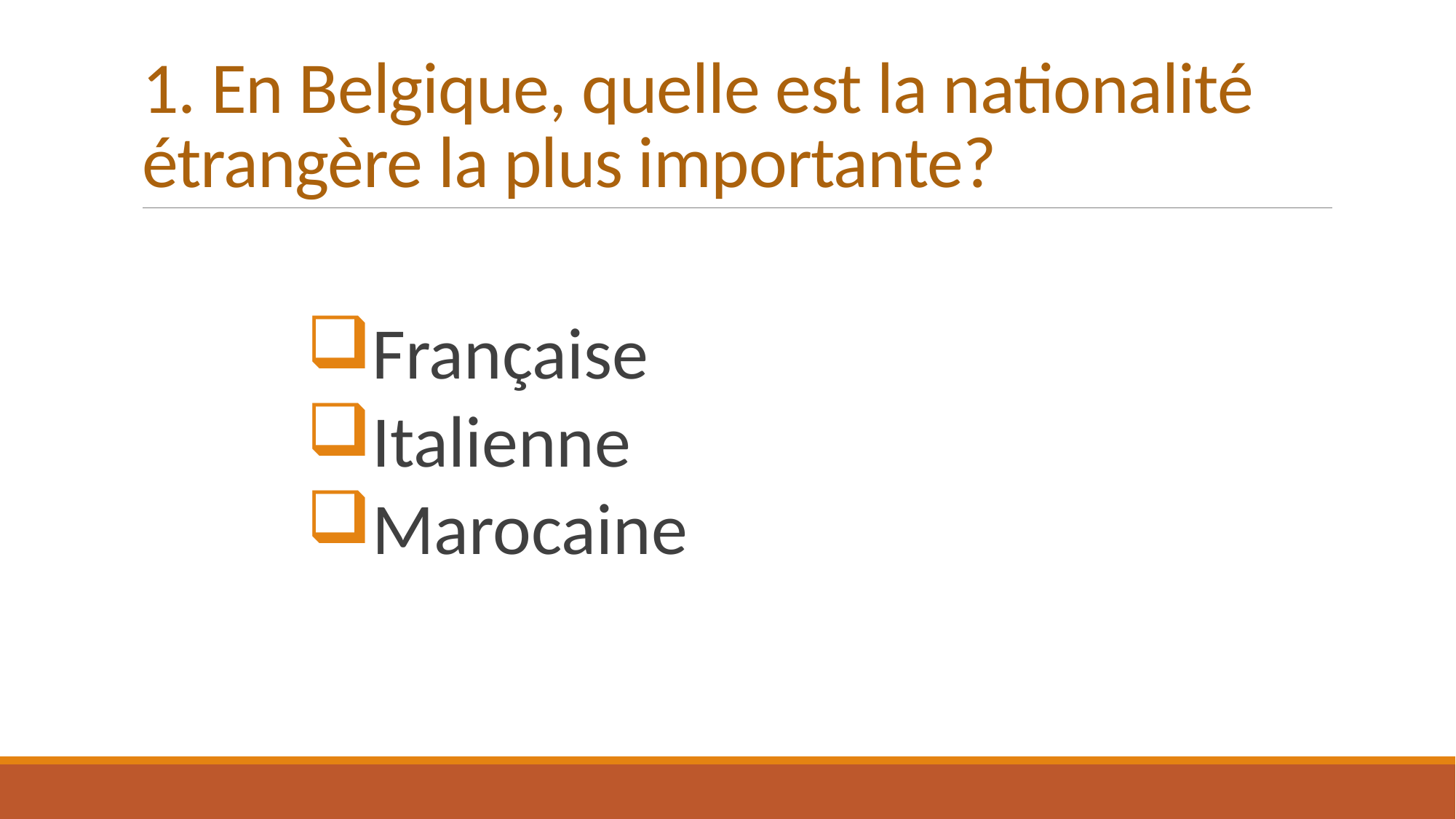

# 1. En Belgique, quelle est la nationalité étrangère la plus importante?

Française
Italienne
Marocaine